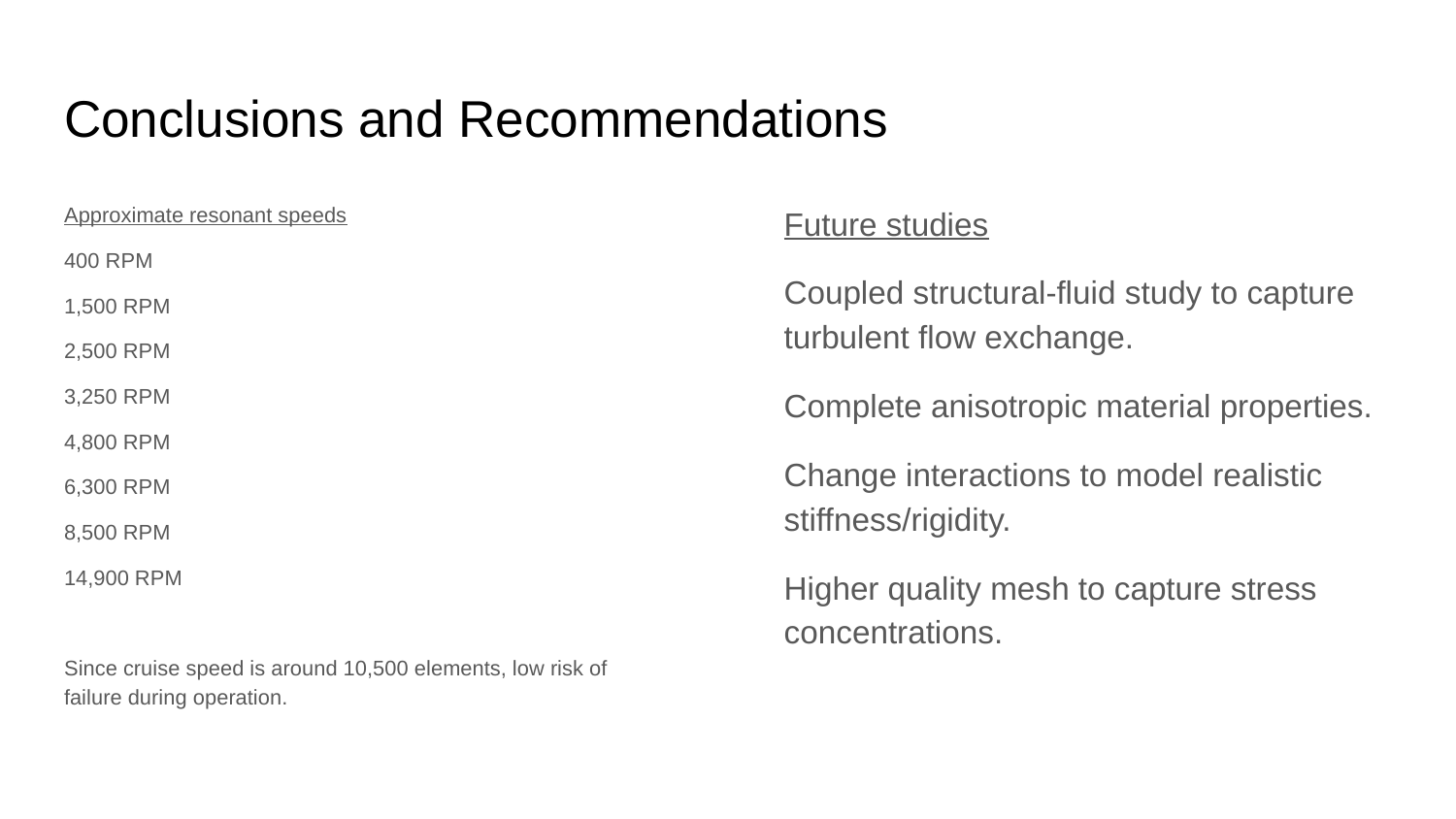

# Conclusions and Recommendations
Approximate resonant speeds
400 RPM
1,500 RPM
2,500 RPM
3,250 RPM
4,800 RPM
6,300 RPM
8,500 RPM
14,900 RPM

Since cruise speed is around 10,500 elements, low risk of failure during operation.
Future studies
Coupled structural-fluid study to capture turbulent flow exchange.
Complete anisotropic material properties.
Change interactions to model realistic stiffness/rigidity.
Higher quality mesh to capture stress concentrations.